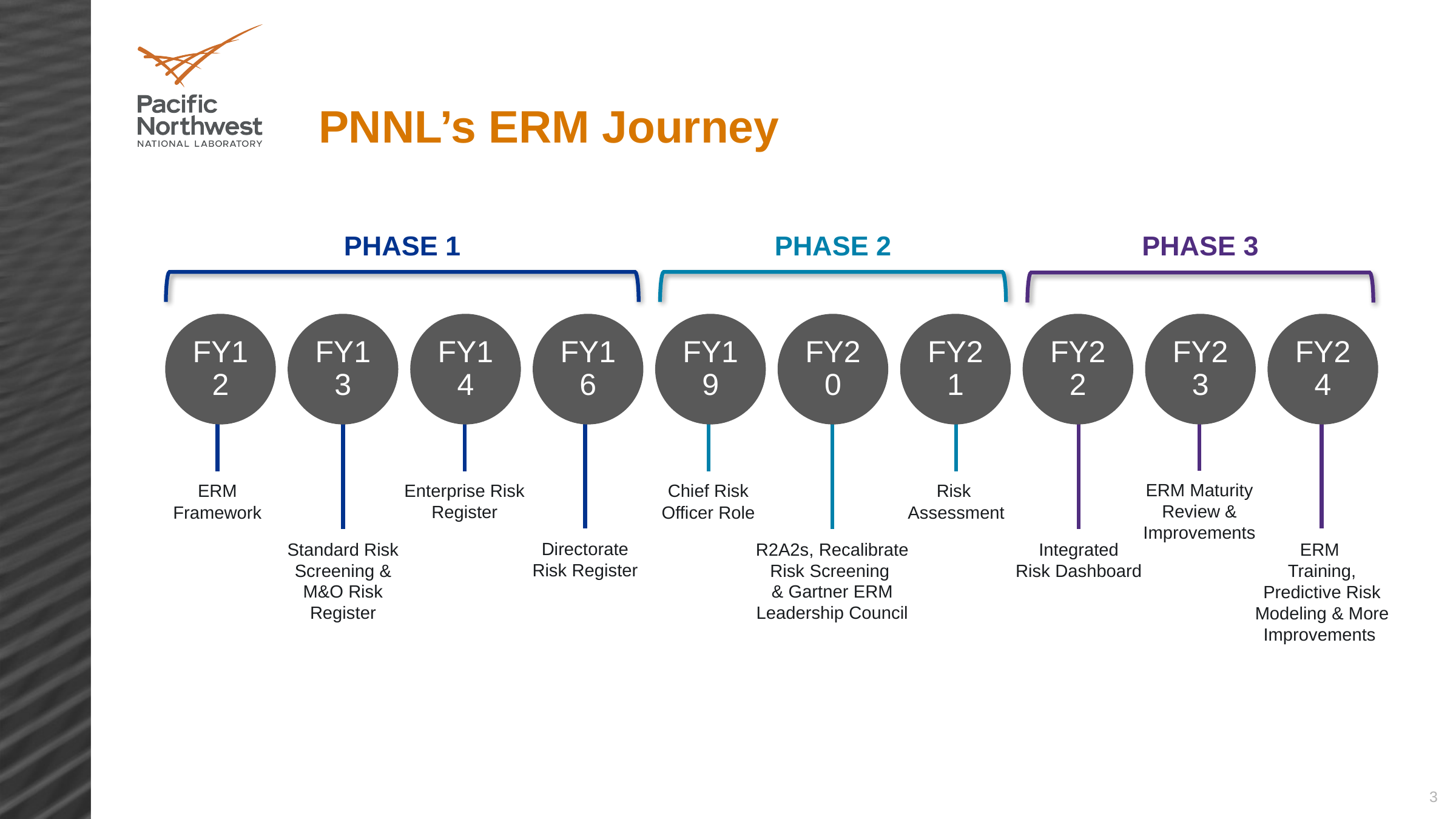

# PNNL’s ERM Journey

FY24
FY23
FY22
FY21
FY20
FY19
FY16
FY14
FY13
FY12
PHASE 1
PHASE 2
PHASE 3
ERM Maturity
Review & Improvements
Enterprise Risk
Register
ERM Framework
Chief Risk Officer Role
Risk
Assessment
Directorate Risk Register
Standard Risk Screening & M&O Risk Register
R2A2s, Recalibrate Risk Screening
& Gartner ERM
Leadership Council
Integrated
Risk Dashboard
ERM
Training, Predictive Risk Modeling & More Improvements
3